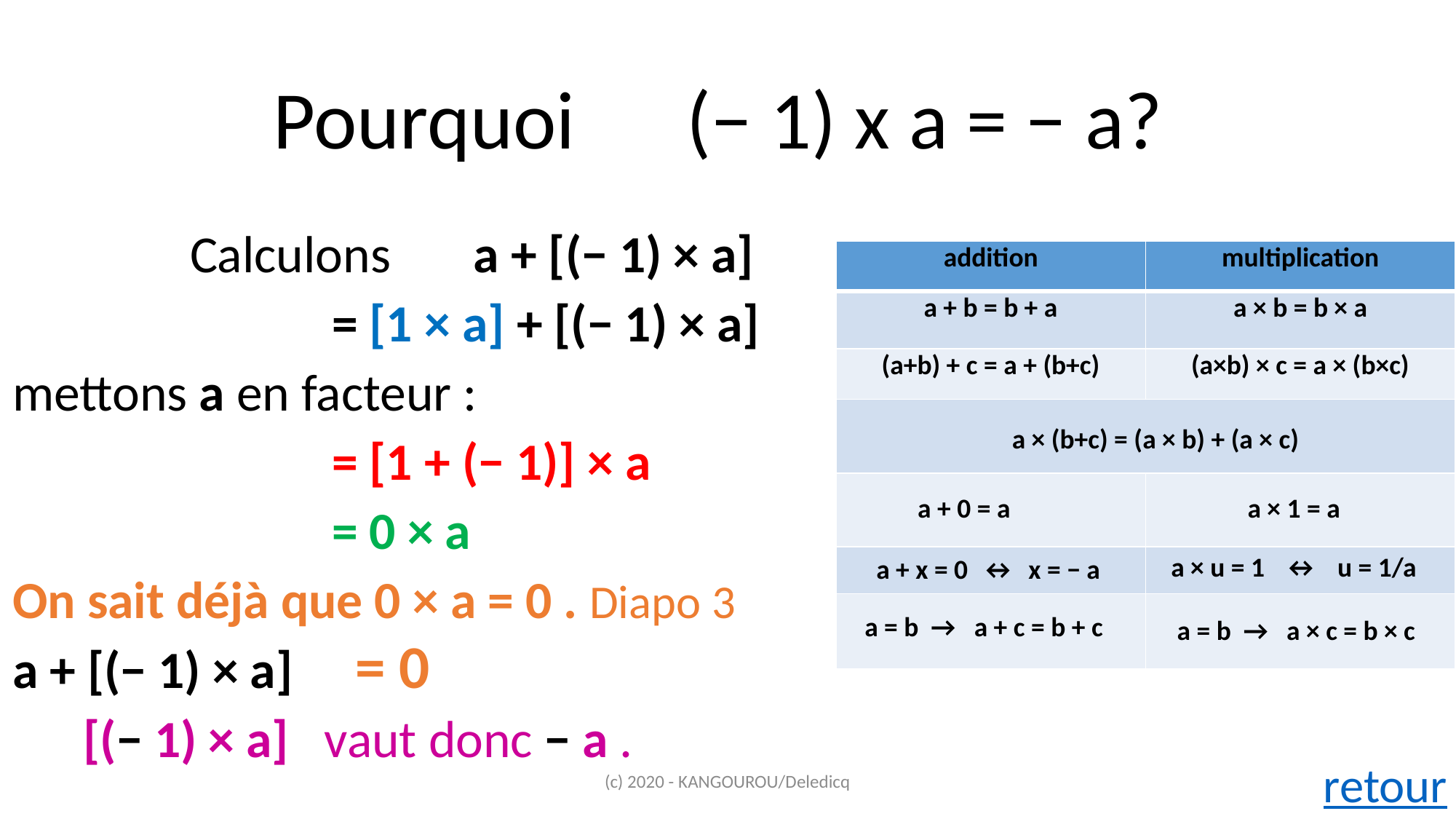

# Pourquoi      (− 1) x a = − a?
               Calculons       a + [(− 1) × a]
                           = [1 × a] + [(− 1) × a]
mettons a en facteur :
                           = [1 + (− 1)] × a
                           = 0 × a
On sait déjà que 0 × a = 0 . Diapo 3
a + [(− 1) × a]
      [(− 1) × a]   vaut donc − a .

| addition | multiplication |
| --- | --- |
| a + b = b + a | a × b = b × a |
| (a+b) + c = a + (b+c) | (a×b) × c = a × (b×c) |
|  |  |
|  |  |
|  |  |
|  |  |
                   a × (b+c) = (a × b) + (a × c)
a × 1 = a
     a + 0 = a
a × u = 1   ↔   u = 1/a
 a + x = 0  ↔  x = − a
a = b  →   a + c = b + c
a = b  →   a × c = b × c
  = 0
retour
(c) 2020 - KANGOUROU/Deledicq